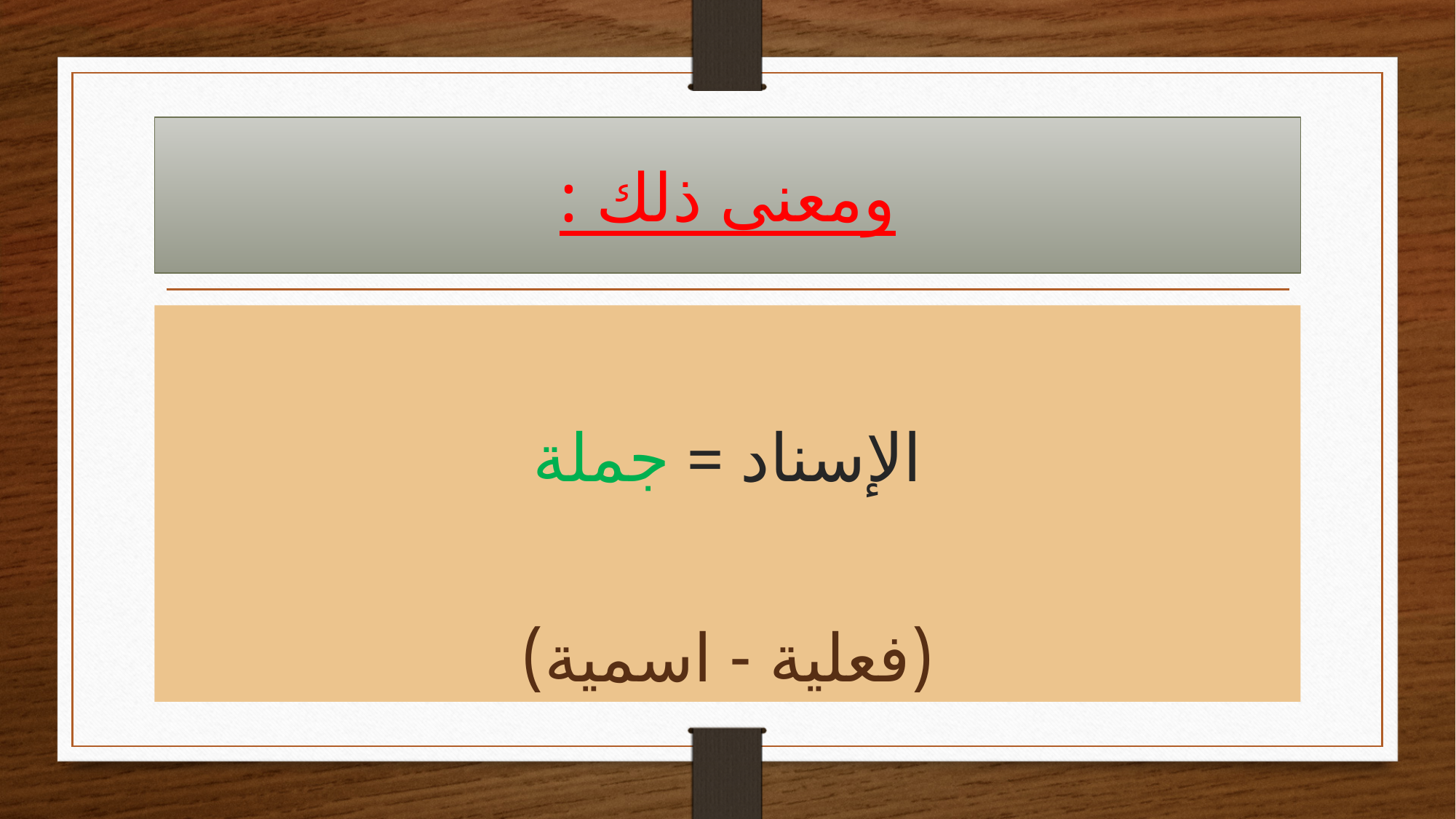

# ومعنى ذلك :

الإسناد = جملة

(فعلية - اسمية)